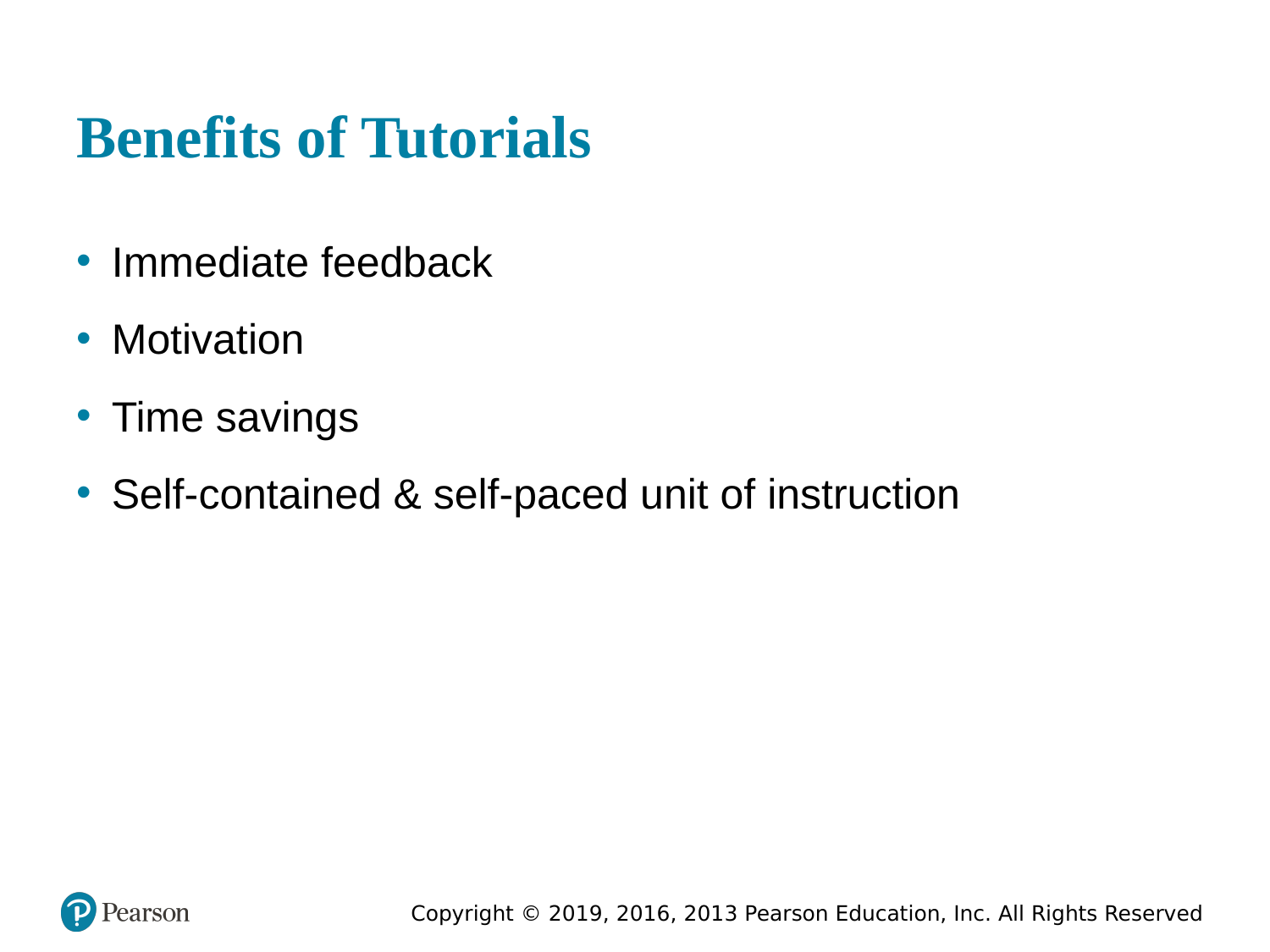

# Benefits of Tutorials
Immediate feedback
Motivation
Time savings
Self-contained & self-paced unit of instruction